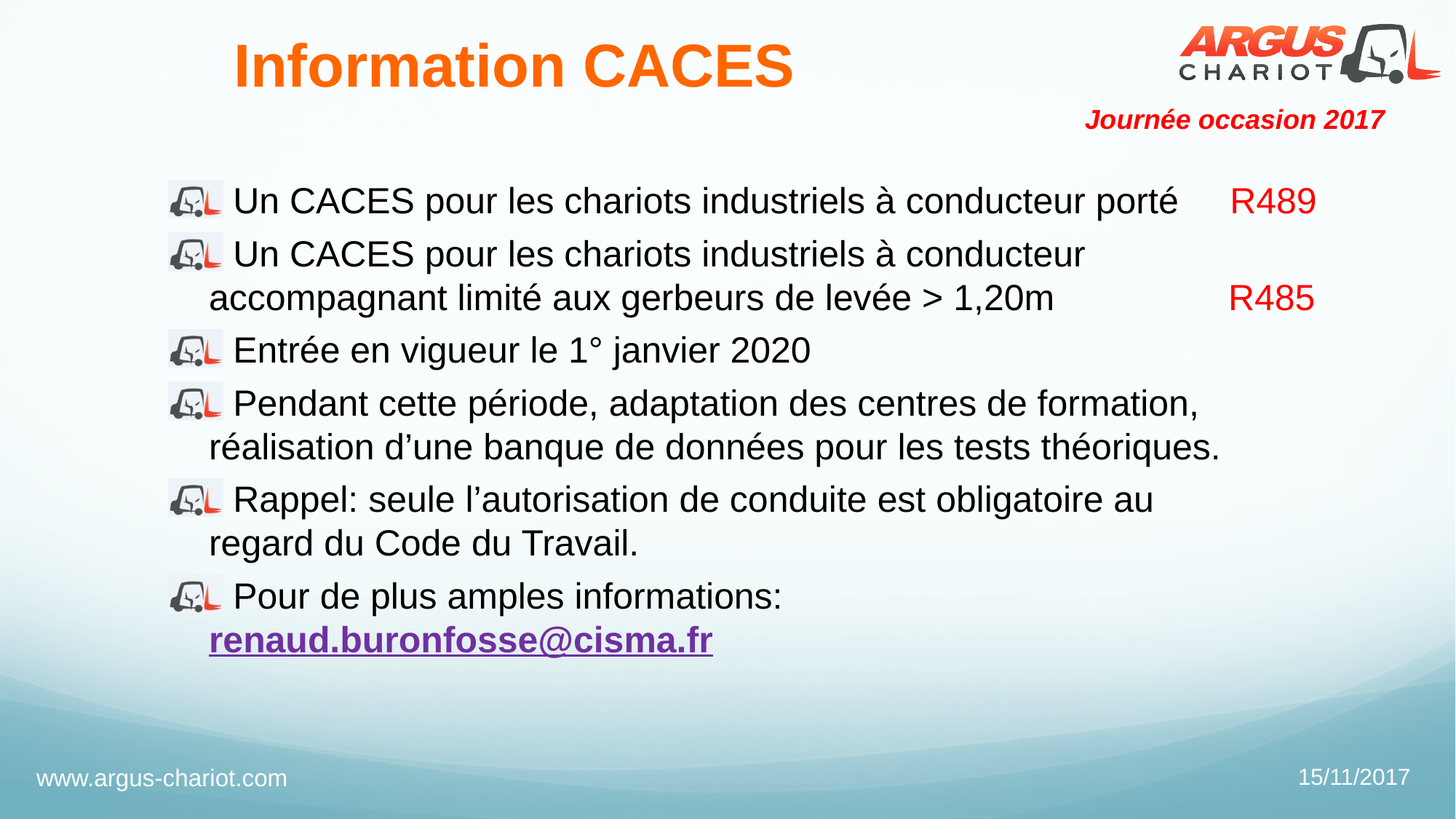

# Information CACES
 Un CACES pour les chariots industriels à conducteur porté     R489
 Un CACES pour les chariots industriels à conducteur accompagnant limité aux gerbeurs de levée > 1,20m                 R485
 Entrée en vigueur le 1° janvier 2020
 Pendant cette période, adaptation des centres de formation, 	réalisation d’une banque de données pour les tests théoriques.
 Rappel: seule l’autorisation de conduite est obligatoire au 		regard du Code du Travail.
 Pour de plus amples informations: 	renaud.buronfosse@cisma.fr